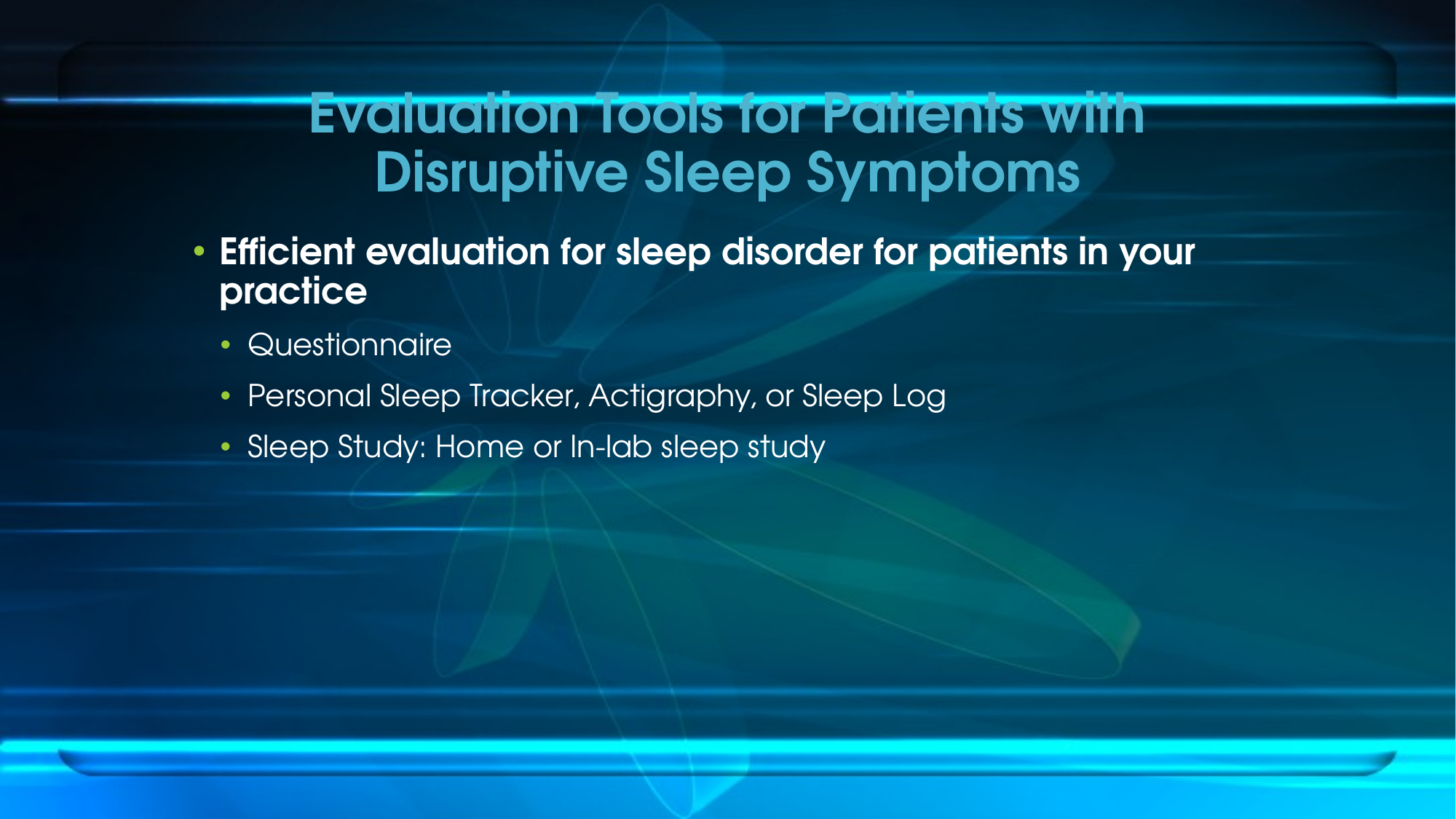

# Evaluation Tools for Patients with Disruptive Sleep Symptoms
Efficient evaluation for sleep disorder for patients in your practice
Questionnaire
Personal Sleep Tracker, Actigraphy, or Sleep Log
Sleep Study: Home or In-lab sleep study